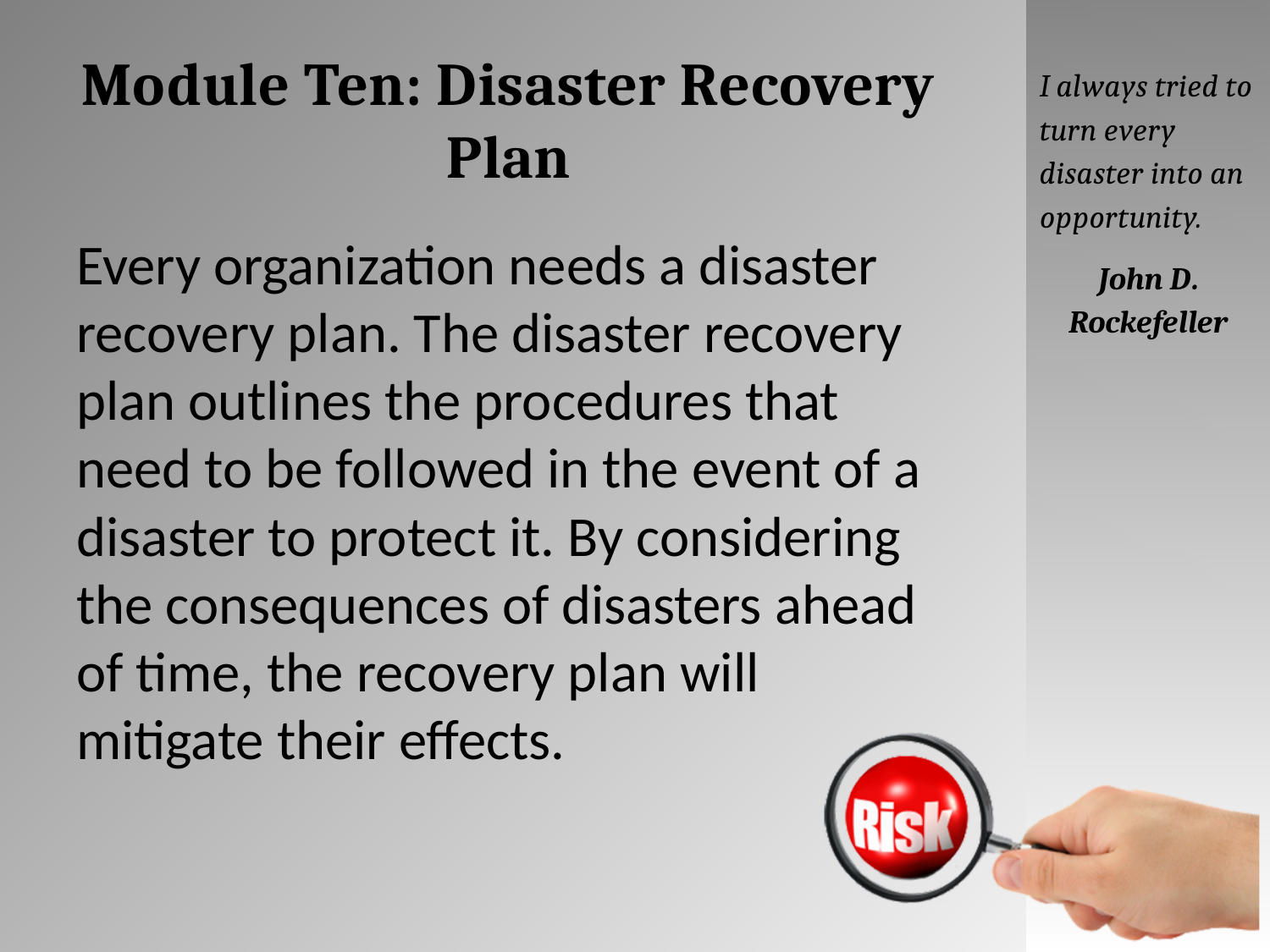

# Module Ten: Disaster Recovery Plan
I always tried to turn every disaster into an opportunity.
John D. Rockefeller

Every organization needs a disaster recovery plan. The disaster recovery plan outlines the procedures that need to be followed in the event of a disaster to protect it. By considering the consequences of disasters ahead of time, the recovery plan will mitigate their effects.